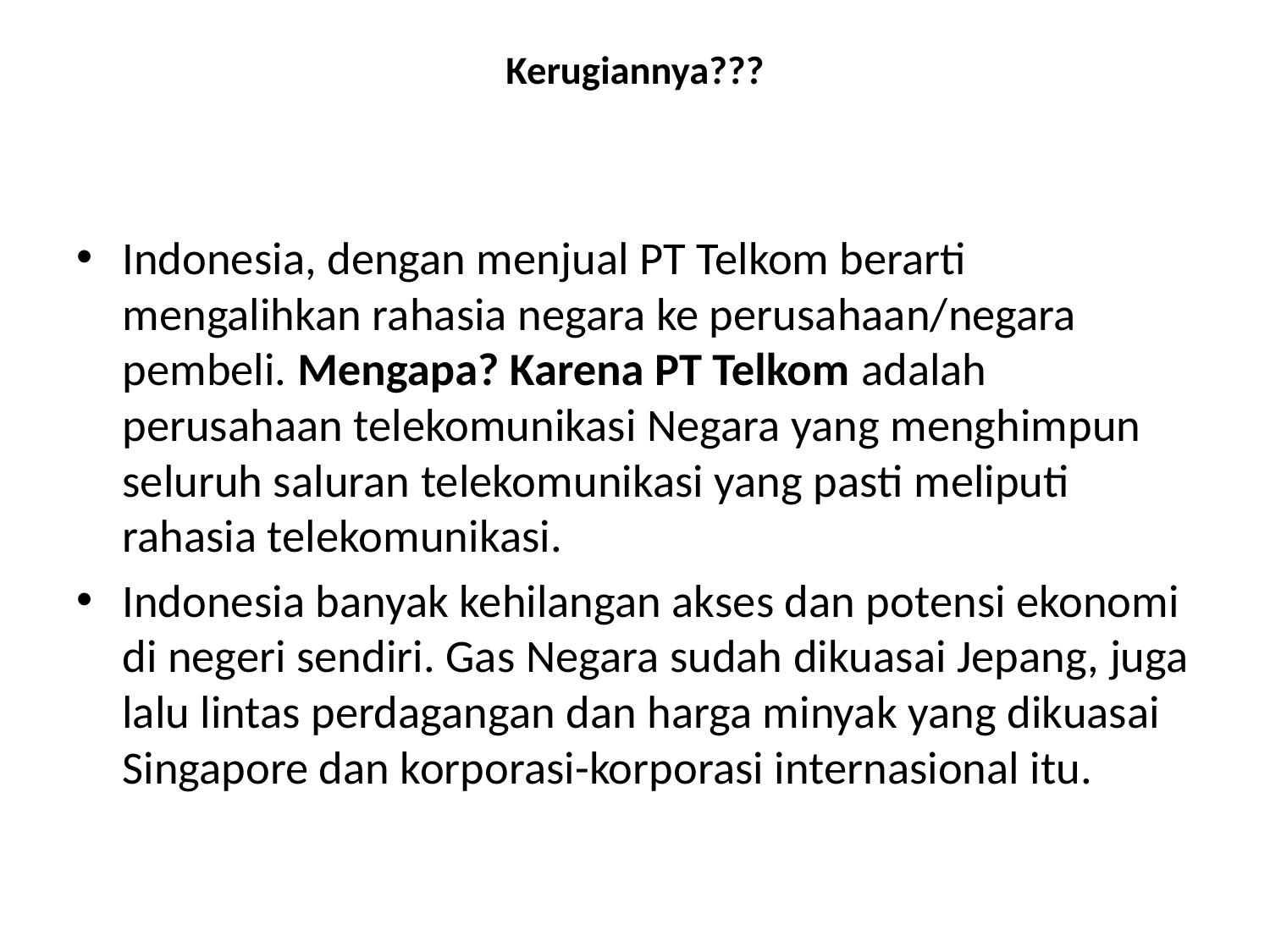

# Kerugiannya???
Indonesia, dengan menjual PT Telkom berarti mengalihkan rahasia negara ke perusahaan/negara pembeli. Mengapa? Karena PT Telkom adalah perusahaan telekomunikasi Negara yang menghimpun seluruh saluran telekomunikasi yang pasti meliputi rahasia telekomunikasi.
Indonesia banyak kehilangan akses dan potensi ekonomi di negeri sendiri. Gas Negara sudah dikuasai Jepang, juga lalu lintas perdagangan dan harga minyak yang dikuasai Singapore dan korporasi-korporasi internasional itu.